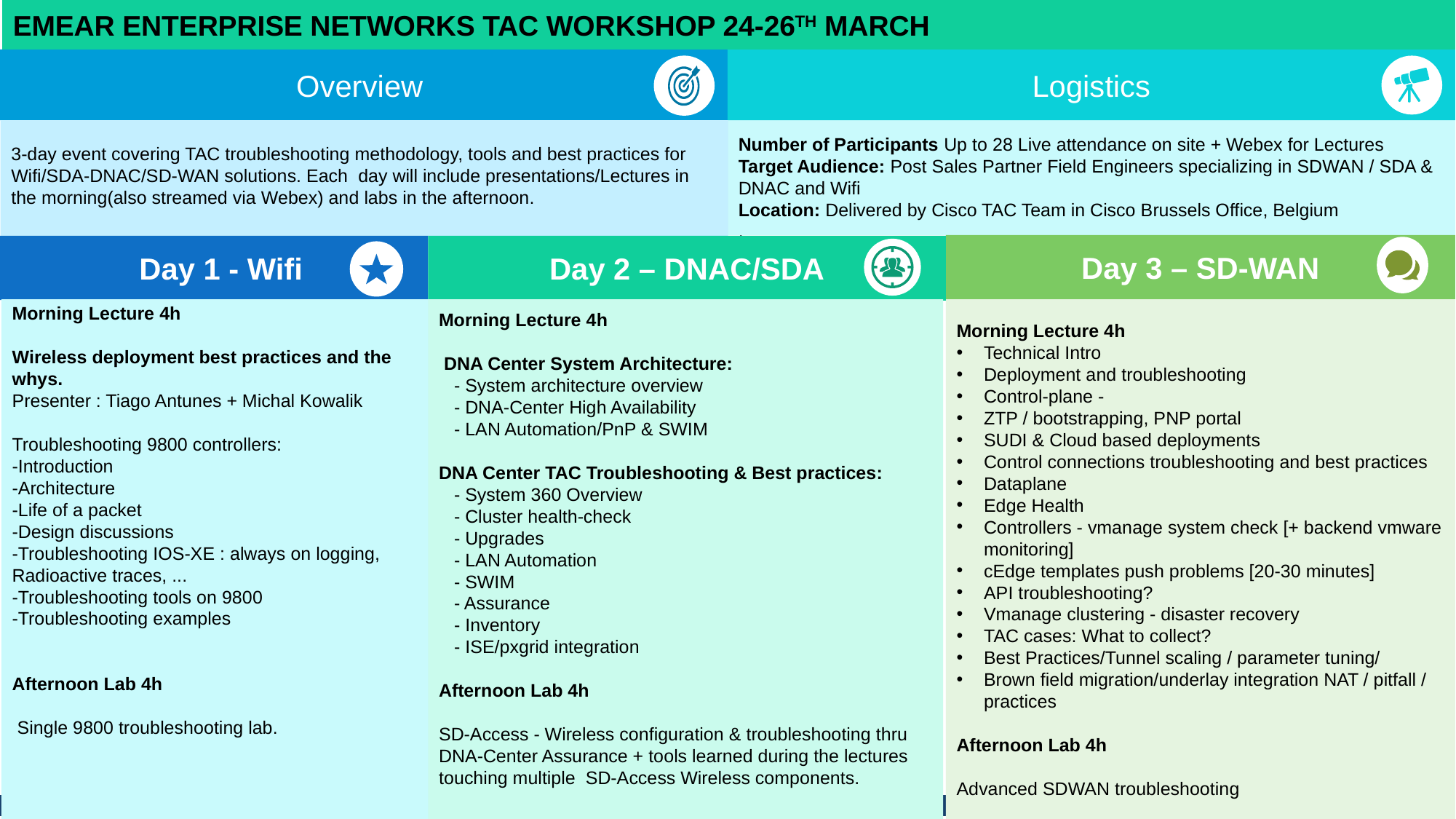

EMEAR Enterprise Networks TAC Workshop 24-26th march

Logistics
Overview

Number of Participants Up to 28 Live attendance on site + Webex for Lectures
Target Audience: Post Sales Partner Field Engineers specializing in SDWAN / SDA & DNAC and Wifi
Location: Delivered by Cisco TAC Team in Cisco Brussels Office, Belgium
.

3-day event covering TAC troubleshooting methodology, tools and best practices for Wifi/SDA-DNAC/SD-WAN solutions. Each  day will include presentations/Lectures in the morning(also streamed via Webex) and labs in the afternoon.

Day 3 – SD-WAN
  Day 1 - Wifi
Day 2 – DNAC/SDA

Morning Lecture 4h

Wireless deployment best practices and the whys.
Presenter : Tiago Antunes + Michal Kowalik

Troubleshooting 9800 controllers:
-Introduction
-Architecture
-Life of a packet
-Design discussions
-Troubleshooting IOS-XE : always on logging, Radioactive traces, ...
-Troubleshooting tools on 9800
-Troubleshooting examples

Afternoon Lab 4h

 Single 9800 troubleshooting lab.

Morning Lecture 4h
Technical Intro
Deployment and troubleshooting
Control-plane -
ZTP / bootstrapping, PNP portal
SUDI & Cloud based deployments
Control connections troubleshooting and best practices
Dataplane
Edge Health
Controllers - vmanage system check [+ backend vmware monitoring]
cEdge templates push problems [20-30 minutes]
API troubleshooting?
Vmanage clustering - disaster recovery
TAC cases: What to collect?
Best Practices/Tunnel scaling / parameter tuning/
Brown field migration/underlay integration NAT / pitfall / practices

Afternoon Lab 4h

Advanced SDWAN troubleshooting

Morning Lecture 4h

 DNA Center System Architecture:
   - System architecture overview
   - DNA-Center High Availability
   - LAN Automation/PnP & SWIM

DNA Center TAC Troubleshooting & Best practices:
   - System 360 Overview
   - Cluster health-check
   - Upgrades
   - LAN Automation
   - SWIM
   - Assurance
   - Inventory
   - ISE/pxgrid integration

Afternoon Lab 4h

SD-Access - Wireless configuration & troubleshooting thru DNA-Center Assurance + tools learned during the lectures touching multiple  SD-Access Wireless components.